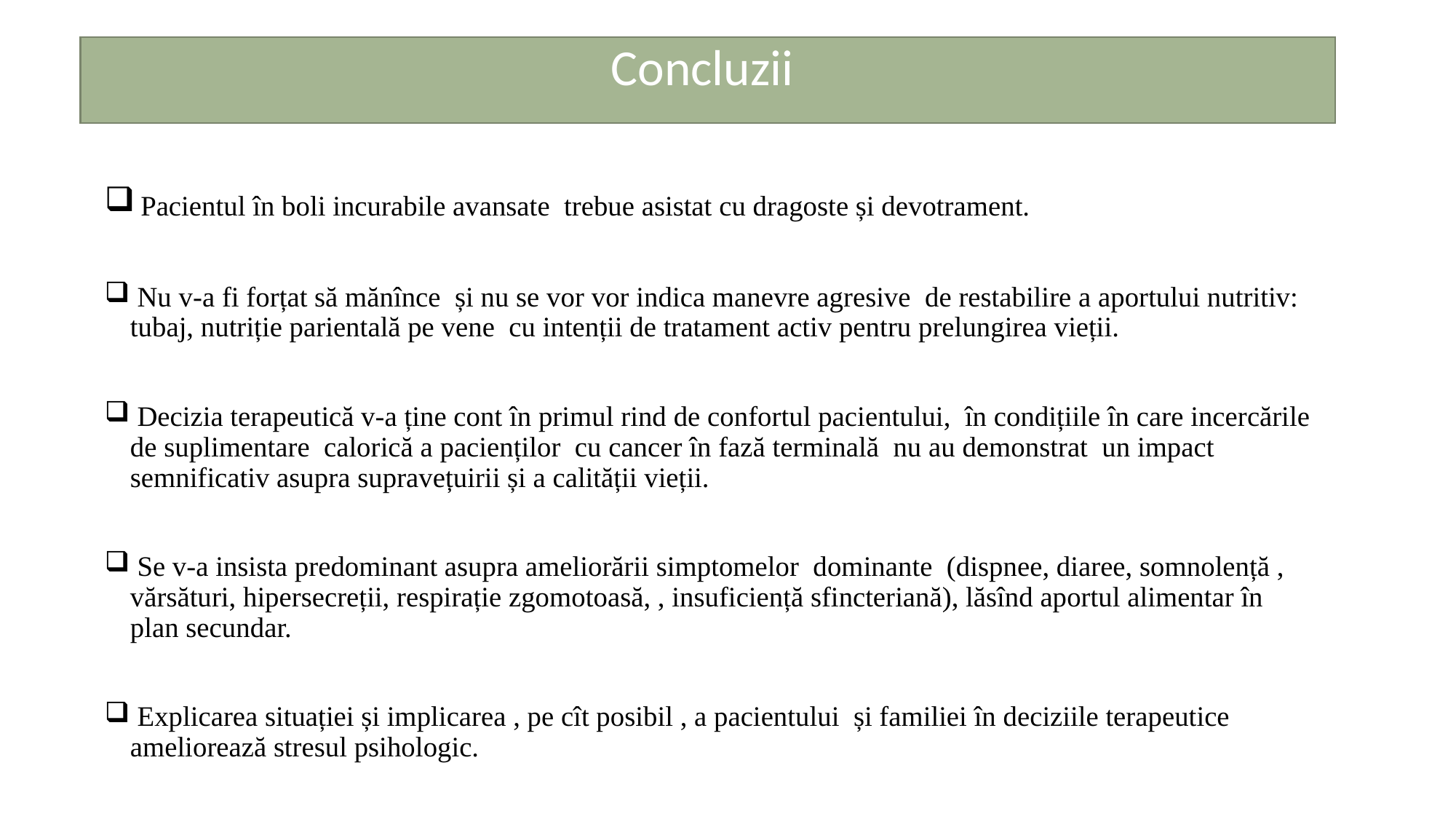

Concluzii

 Pacientul în boli incurabile avansate  trebue asistat cu dragoste și devotrament.

 Nu v-a fi forțat să mănînce  și nu se vor vor indica manevre agresive  de restabilire a aportului nutritiv: tubaj, nutriție parientală pe vene  cu intenții de tratament activ pentru prelungirea vieții.

 Decizia terapeutică v-a ține cont în primul rind de confortul pacientului,  în condițiile în care incercările de suplimentare  calorică a pacienților  cu cancer în fază terminală  nu au demonstrat  un impact semnificativ asupra supravețuirii și a calității vieții.

 Se v-a insista predominant asupra ameliorării simptomelor  dominante  (dispnee, diaree, somnolență , vărsături, hipersecreții, respirație zgomotoasă, , insuficiență sfincteriană), lăsînd aportul alimentar în plan secundar.

 Explicarea situației și implicarea , pe cît posibil , a pacientului  și familiei în deciziile terapeutice  ameliorează stresul psihologic.